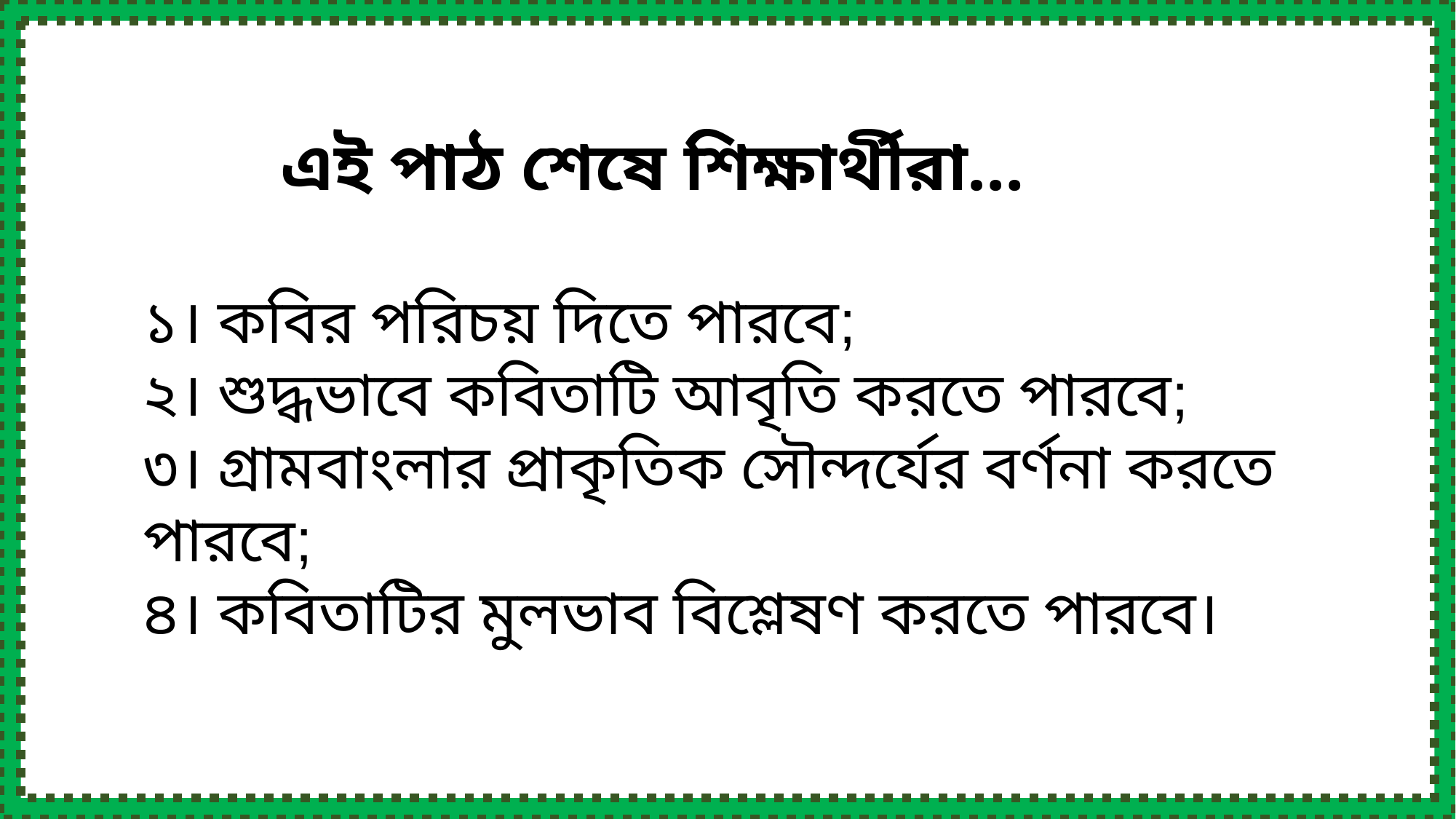

এই পাঠ শেষে শিক্ষার্থীরা…
১। কবির পরিচয় দিতে পারবে;
২। শুদ্ধভাবে কবিতাটি আবৃতি করতে পারবে;
৩। গ্রামবাংলার প্রাকৃতিক সৌন্দর্যের বর্ণনা করতে পারবে;
৪। কবিতাটির মুলভাব বিশ্লেষণ করতে পারবে।